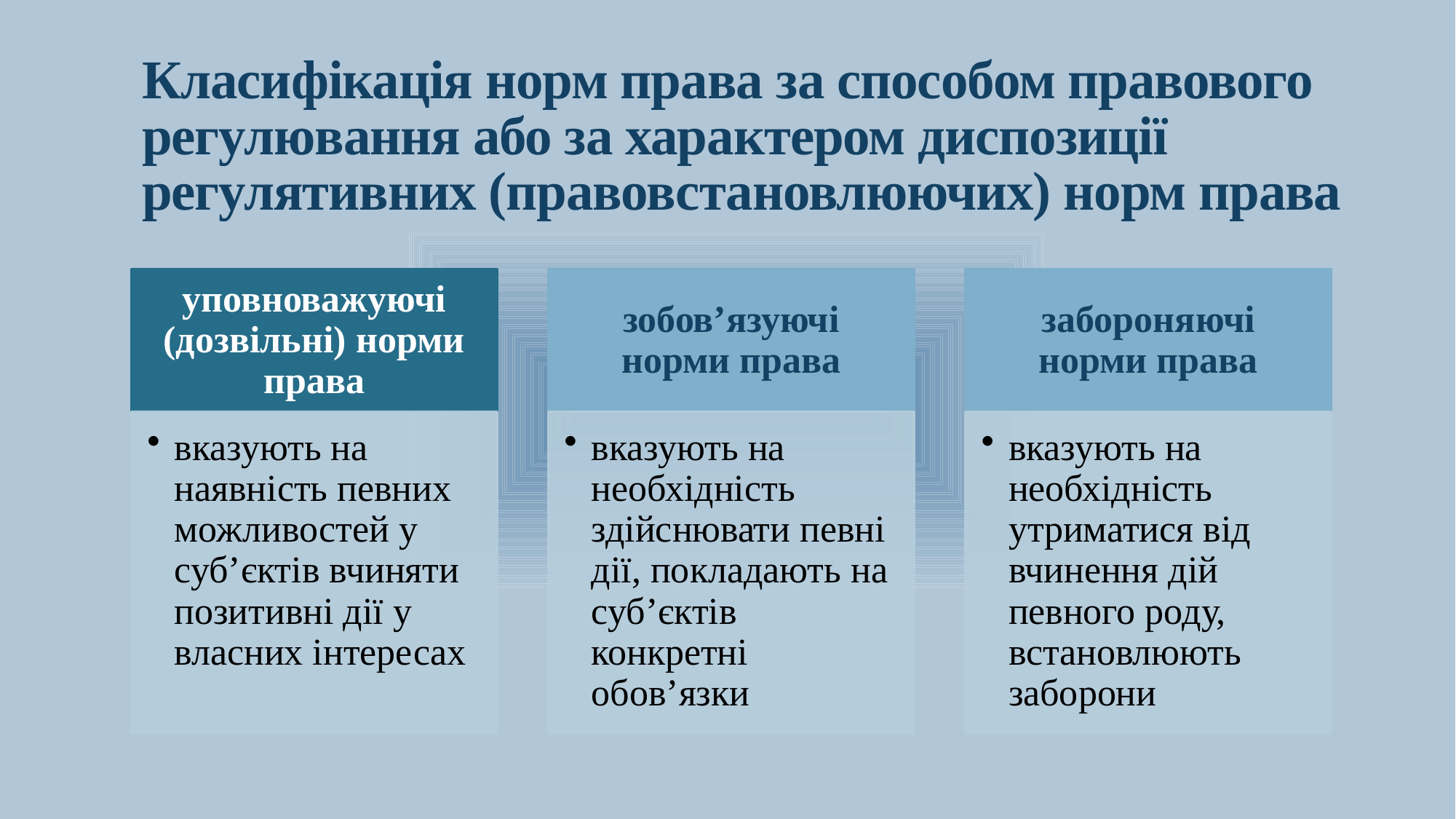

# Класифікація норм права за способом правового регулювання або за характером диспозиції регулятивних (правовстановлюючих) норм права
уповноважуючі (дозвільні) норми права
вказують на наявність певних можливостей у суб’єктів вчиняти позитивні дії у власних інтересах
зобов’язуючі норми права
вказують на необхідність здійснювати певні дії, покладають на суб’єктів конкретні обов’язки
забороняючі норми права
вказують на необхідність утриматися від вчинення дій певного роду, встановлюють заборони